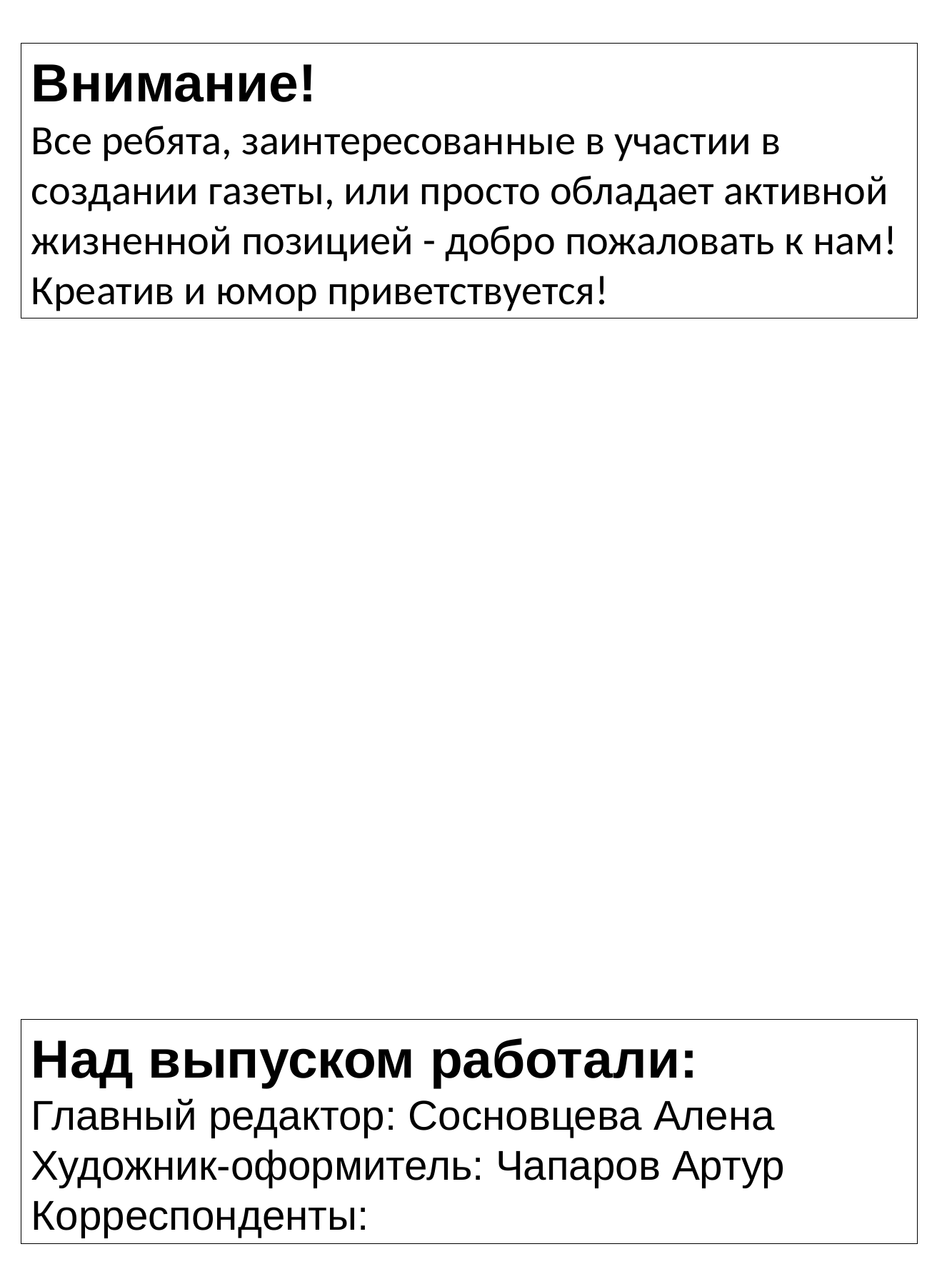

Внимание!
Все ребята, заинтересованные в участии в создании газеты, или просто обладает активной жизненной позицией - добро пожаловать к нам! Креатив и юмор приветствуется!
Над выпуском работали:
Главный редактор: Сосновцева Алена
Художник-оформитель: Чапаров Артур
Корреспонденты: